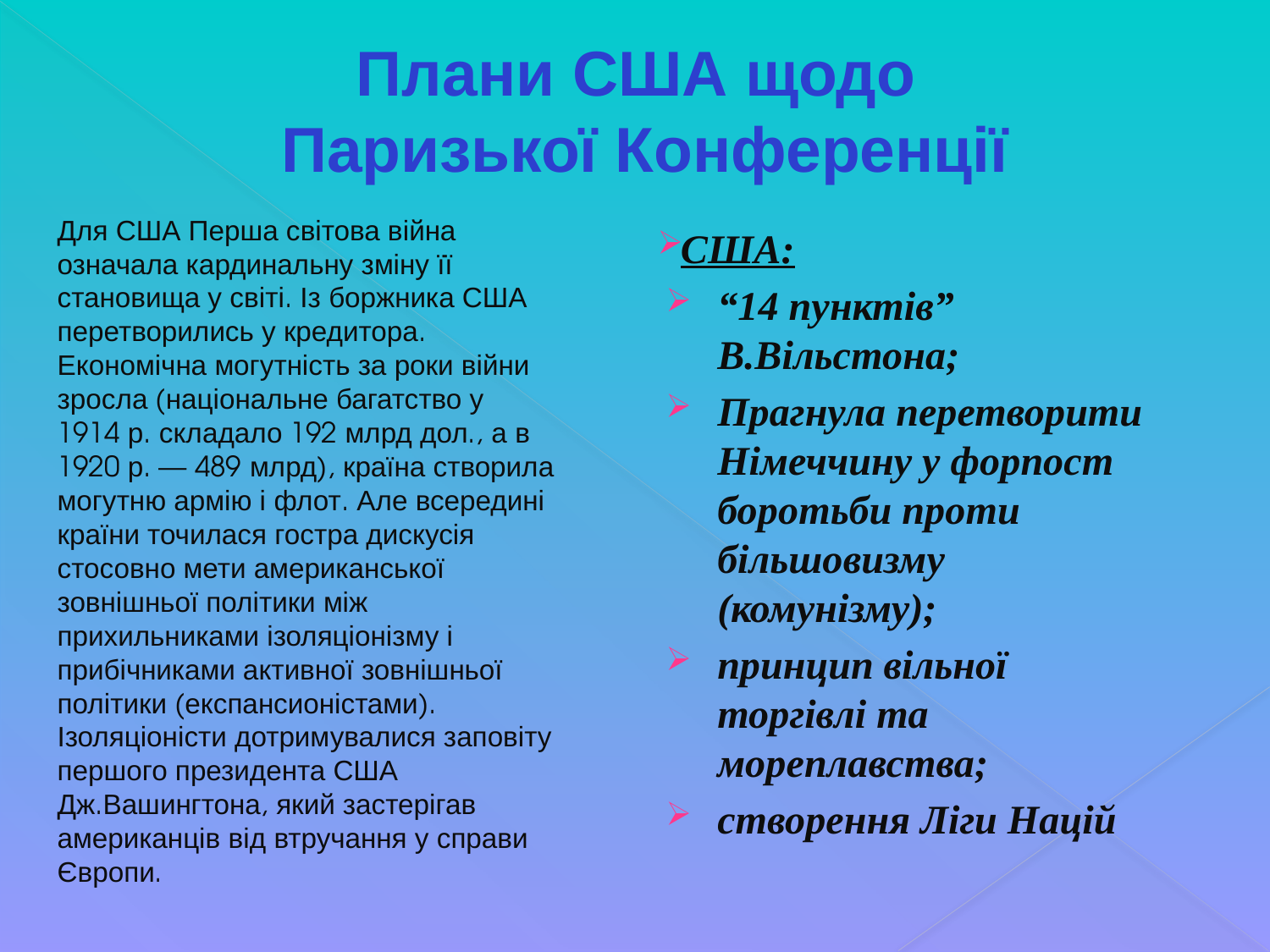

Плани США щодо
Паризької Конференції
Для США Перша світова війна означала кардинальну зміну її становища у світі. Із боржника США перетворились у кредитора. Економічна могутність за роки війни зросла (національне багатство у 1914 р. складало 192 млрд дол., а в 1920 р. — 489 млрд), країна створила могутню армію і флот. Але всередині країни точилася гостра дискусія стосовно мети американської зовнішньої політики між прихильниками ізоляціонізму і прибічниками активної зовнішньої політики (експансионістами). Ізоляціоністи дотримувалися заповіту першого президента США Дж.Вашингтона, який застерігав американців від втручання у справи Європи.
США:
“14 пунктів” В.Вільстона;
Прагнула перетворити Німеччину у форпост боротьби проти більшовизму (комунізму);
принцип вільної торгівлі та мореплавства;
створення Ліги Націй